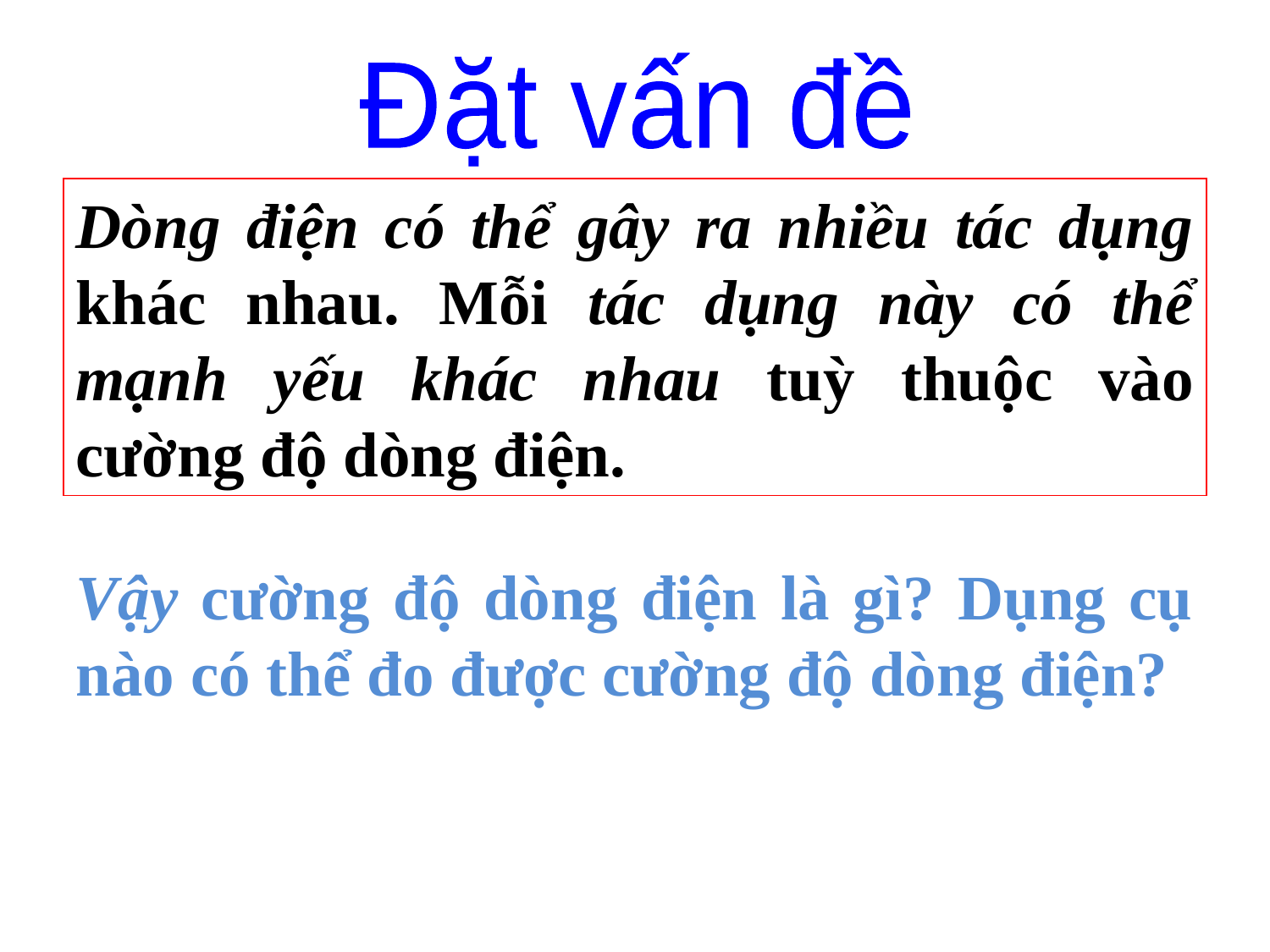

Đặt vấn đề
Dòng điện có thể gây ra nhiều tác dụng khác nhau. Mỗi tác dụng này có thể mạnh yếu khác nhau tuỳ thuộc vào cường độ dòng điện.
Vậy cường độ dòng điện là gì? Dụng cụ nào có thể đo được cường độ dòng điện?